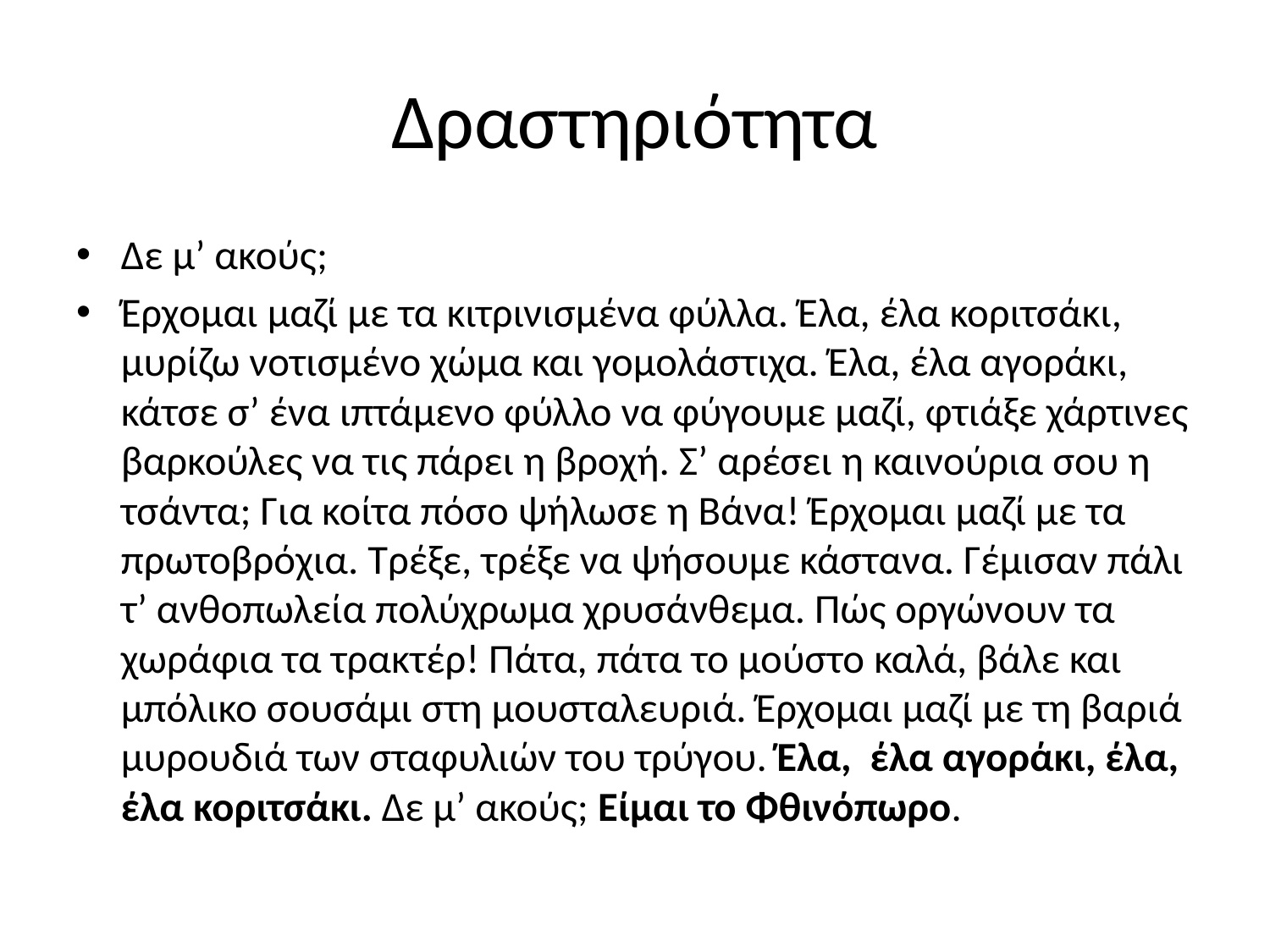

# Δραστηριότητα
Δε μ’ ακούς;
Έρχομαι μαζί με τα κιτρινισμένα φύλλα. Έλα, έλα κοριτσάκι, μυρίζω νοτισμένο χώμα και γομολάστιχα. Έλα, έλα αγοράκι, κάτσε σ’ ένα ιπτάμενο φύλλο να φύγουμε μαζί, φτιάξε χάρτινες βαρκούλες να τις πάρει η βροχή. Σ’ αρέσει η καινούρια σου η τσάντα; Για κοίτα πόσο ψήλωσε η Βάνα! Έρχομαι μαζί με τα πρωτοβρόχια. Τρέξε, τρέξε να ψήσουμε κάστανα. Γέμισαν πάλι τ’ ανθοπωλεία πολύχρωμα χρυσάνθεμα. Πώς οργώνουν τα χωράφια τα τρακτέρ! Πάτα, πάτα το μούστο καλά, βάλε και μπόλικο σουσάμι στη μουσταλευριά. Έρχομαι μαζί με τη βαριά μυρουδιά των σταφυλιών του τρύγου. Έλα,  έλα αγοράκι, έλα, έλα κοριτσάκι. Δε μ’ ακούς; Είμαι το Φθινόπωρο.